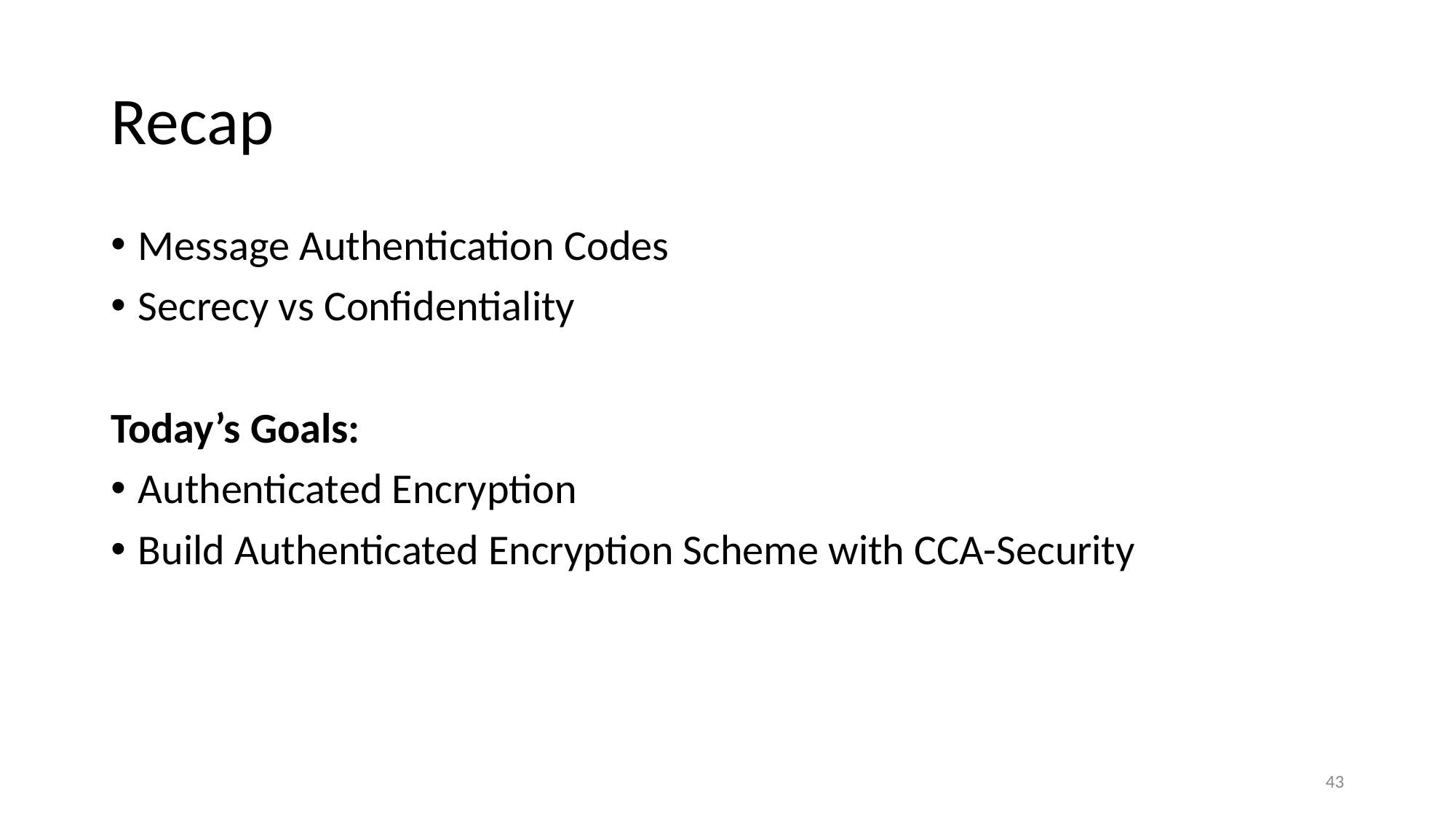

# Recap
Message Authentication Codes
Secrecy vs Confidentiality

Today’s Goals:
Authenticated Encryption
Build Authenticated Encryption Scheme with CCA-Security

43